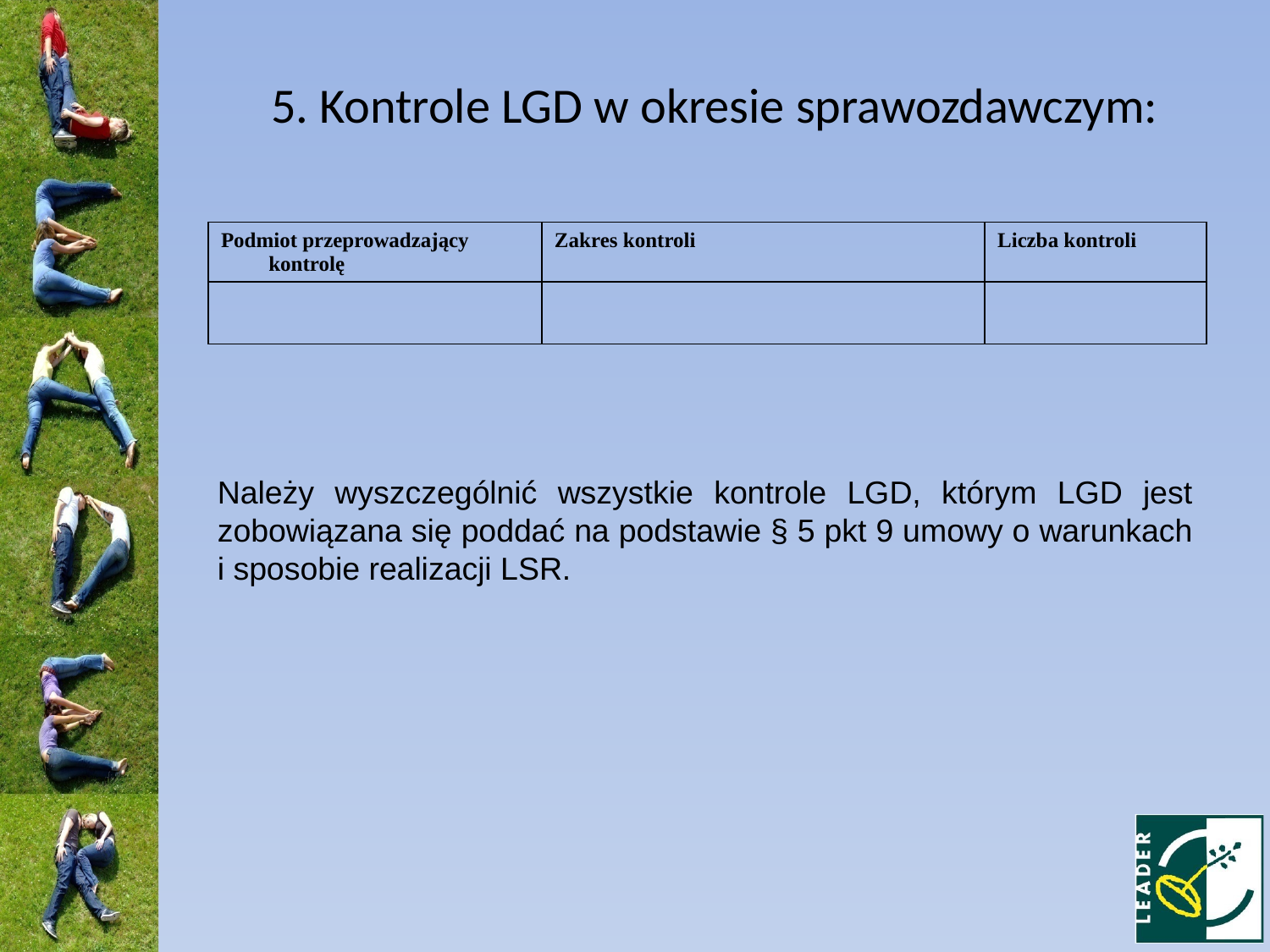

5. Kontrole LGD w okresie sprawozdawczym:
| Podmiot przeprowadzający kontrolę | Zakres kontroli | Liczba kontroli |
| --- | --- | --- |
|  |  |  |
Należy wyszczególnić wszystkie kontrole LGD, którym LGD jest zobowiązana się poddać na podstawie § 5 pkt 9 umowy o warunkach i sposobie realizacji LSR.